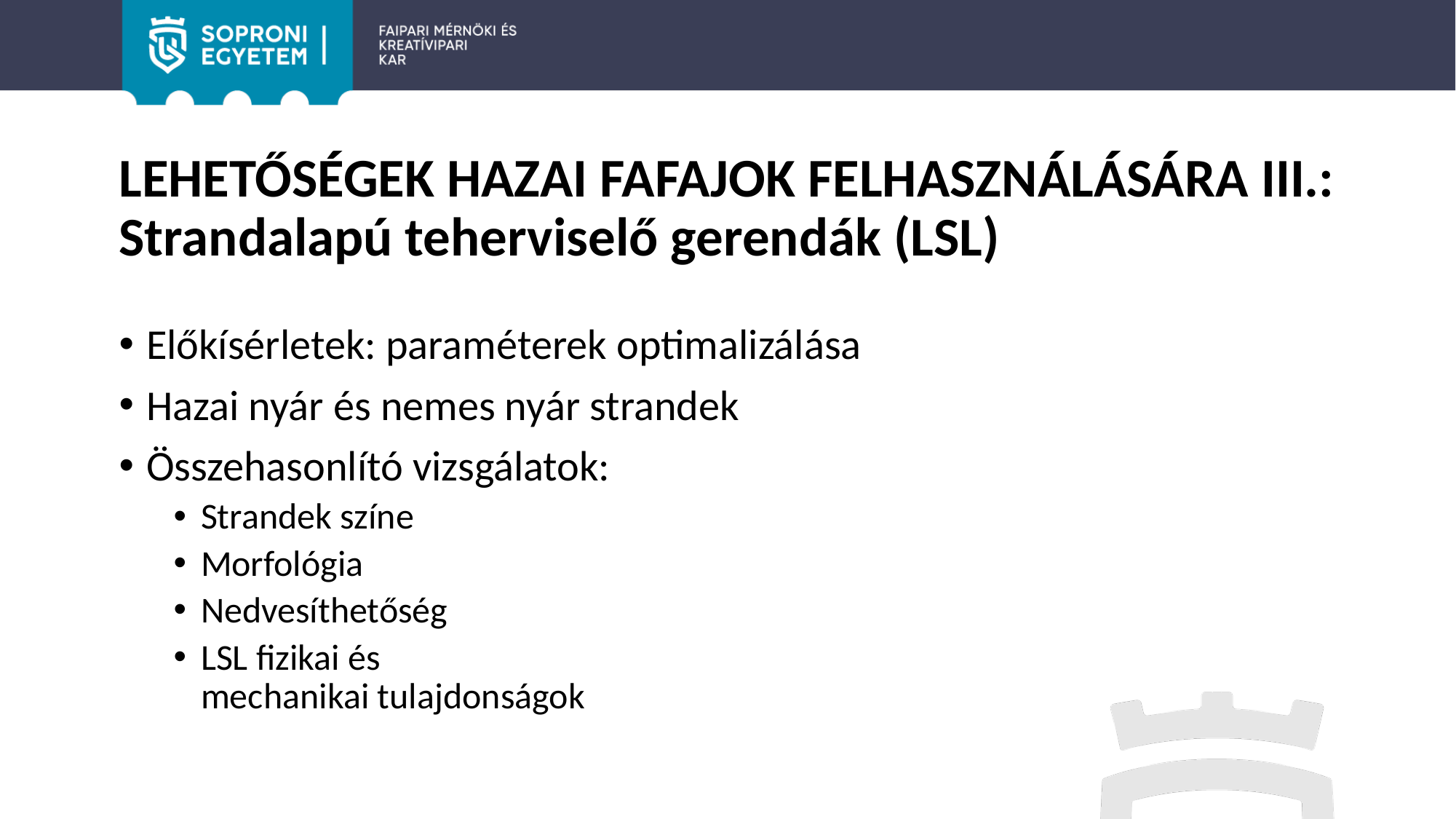

# LEHETŐSÉGEK HAZAI FAFAJOK FELHASZNÁLÁSÁRA III.: Strandalapú teherviselő gerendák (LSL)
Előkísérletek: paraméterek optimalizálása
Hazai nyár és nemes nyár strandek
Összehasonlító vizsgálatok:
Strandek színe
Morfológia
Nedvesíthetőség
LSL fizikai és
mechanikai tulajdonságok